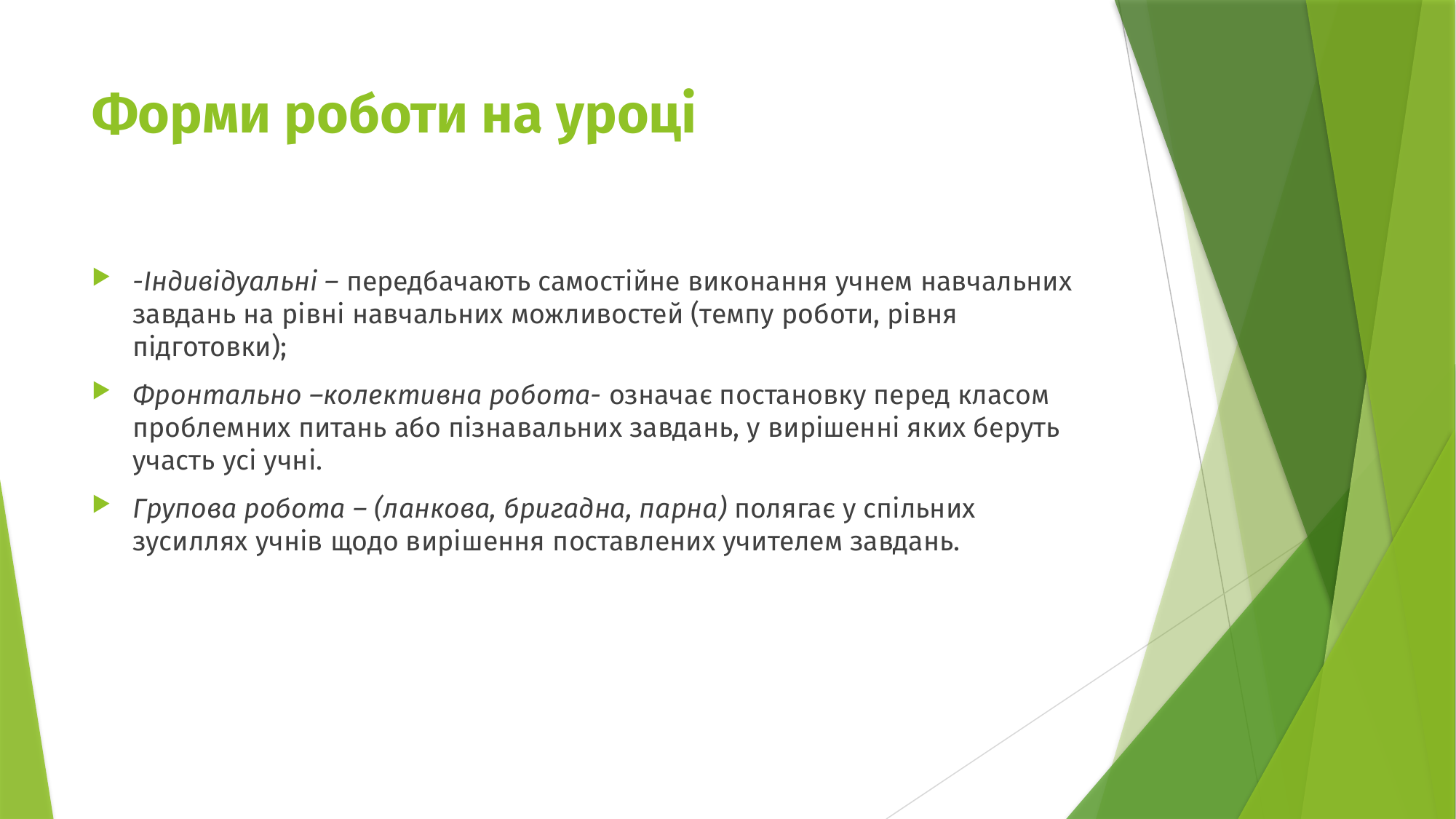

# Форми роботи на уроці
-Індивідуальні – передбачають самостійне виконання учнем навчальних завдань на рівні навчальних можливостей (темпу роботи, рівня підготовки);
Фронтально –колективна робота- означає постановку перед класом проблемних питань або пізнавальних завдань, у вирішенні яких беруть участь усі учні.
Групова робота – (ланкова, бригадна, парна) полягає у спільних зусиллях учнів щодо вирішення поставлених учителем завдань.